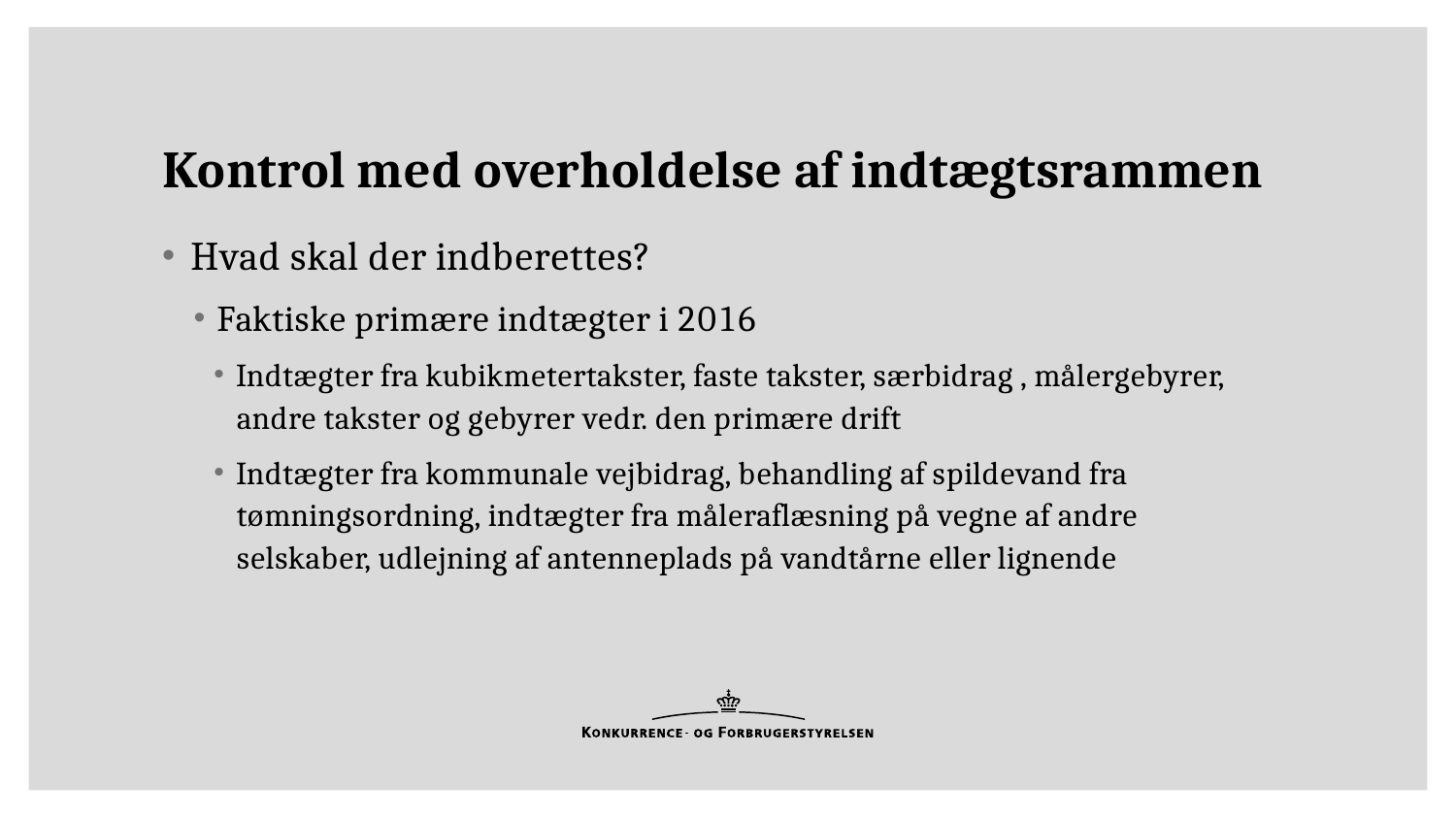

# Kontrol med overholdelse af indtægtsrammen
Hvad skal der indberettes?
Faktiske primære indtægter i 2016
Indtægter fra kubikmetertakster, faste takster, særbidrag , målergebyrer, andre takster og gebyrer vedr. den primære drift
Indtægter fra kommunale vejbidrag, behandling af spildevand fra tømningsordning, indtægter fra måleraflæsning på vegne af andre selskaber, udlejning af antenneplads på vandtårne eller lignende